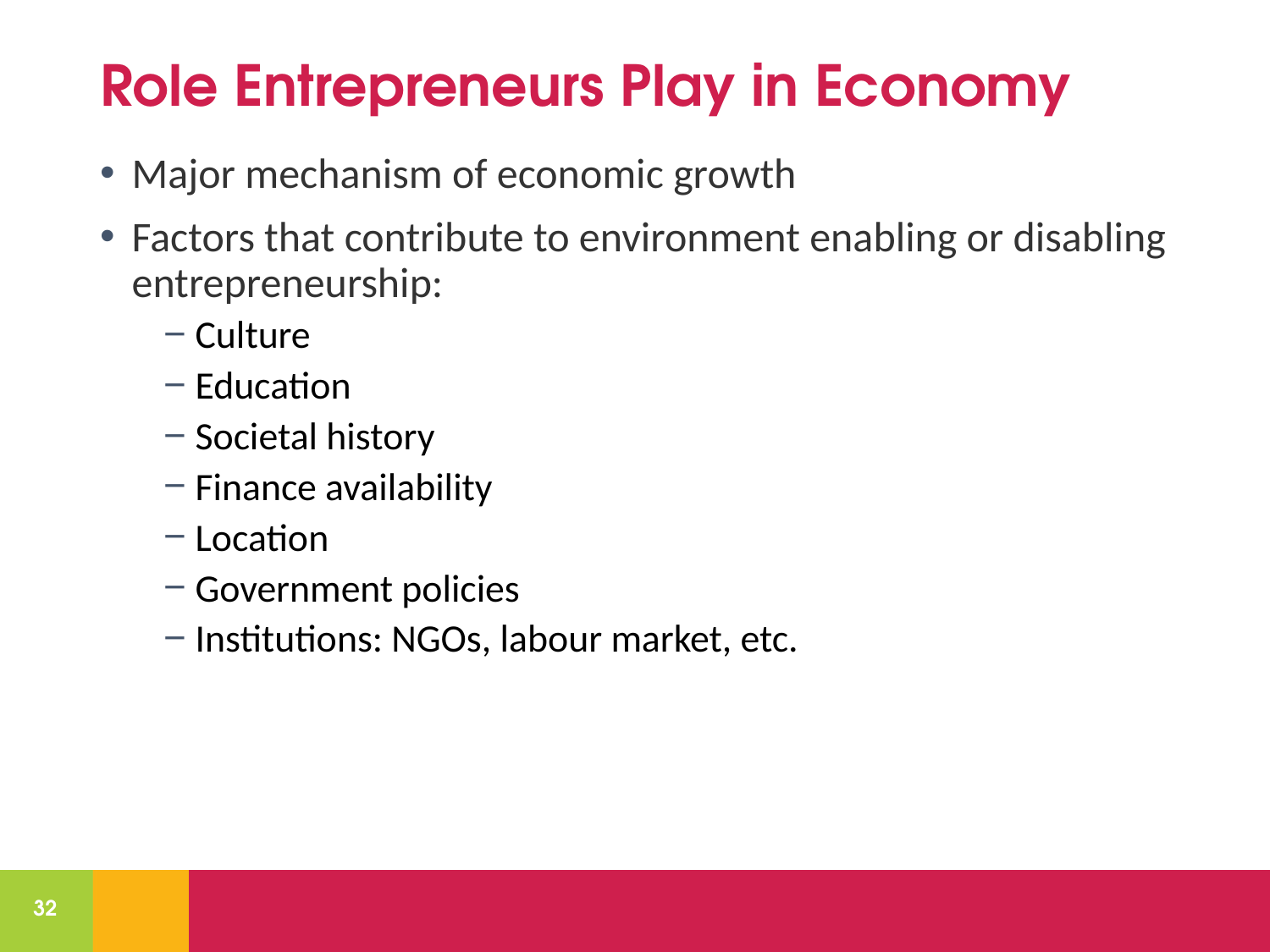

# Role Entrepreneurs Play in Economy
Major mechanism of economic growth
Factors that contribute to environment enabling or disabling entrepreneurship:
Culture
Education
Societal history
Finance availability
Location
Government policies
Institutions: NGOs, labour market, etc.
32